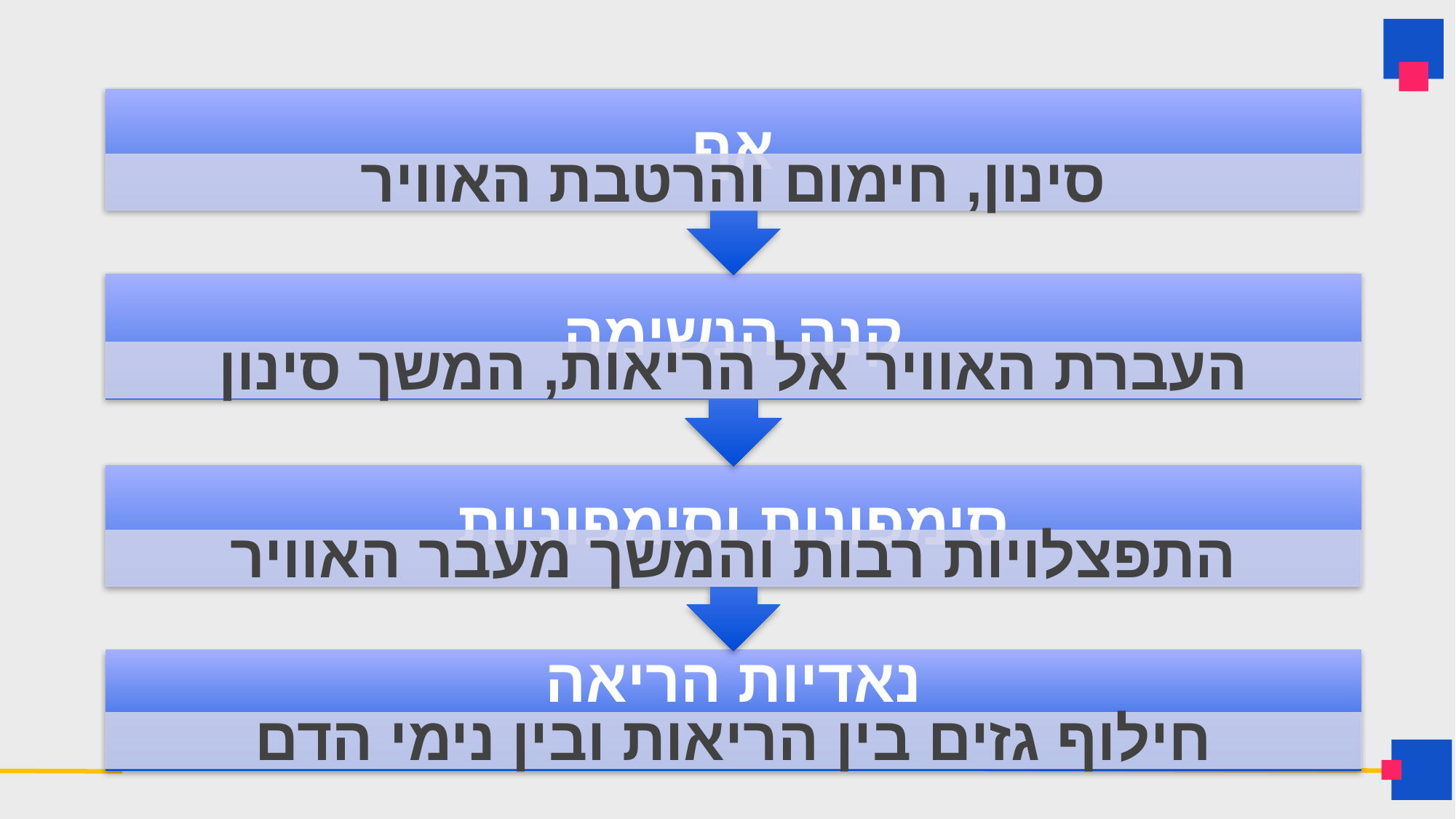

נאדיות הריאה
חילוף גזים בין הריאות ובין נימי הדם
סימפונות וסימפוניות
התפצלויות רבות והמשך מעבר האוויר
קנה הנשימה
העברת האוויר אל הריאות, המשך סינון
אף
סינון, חימום והרטבת האוויר